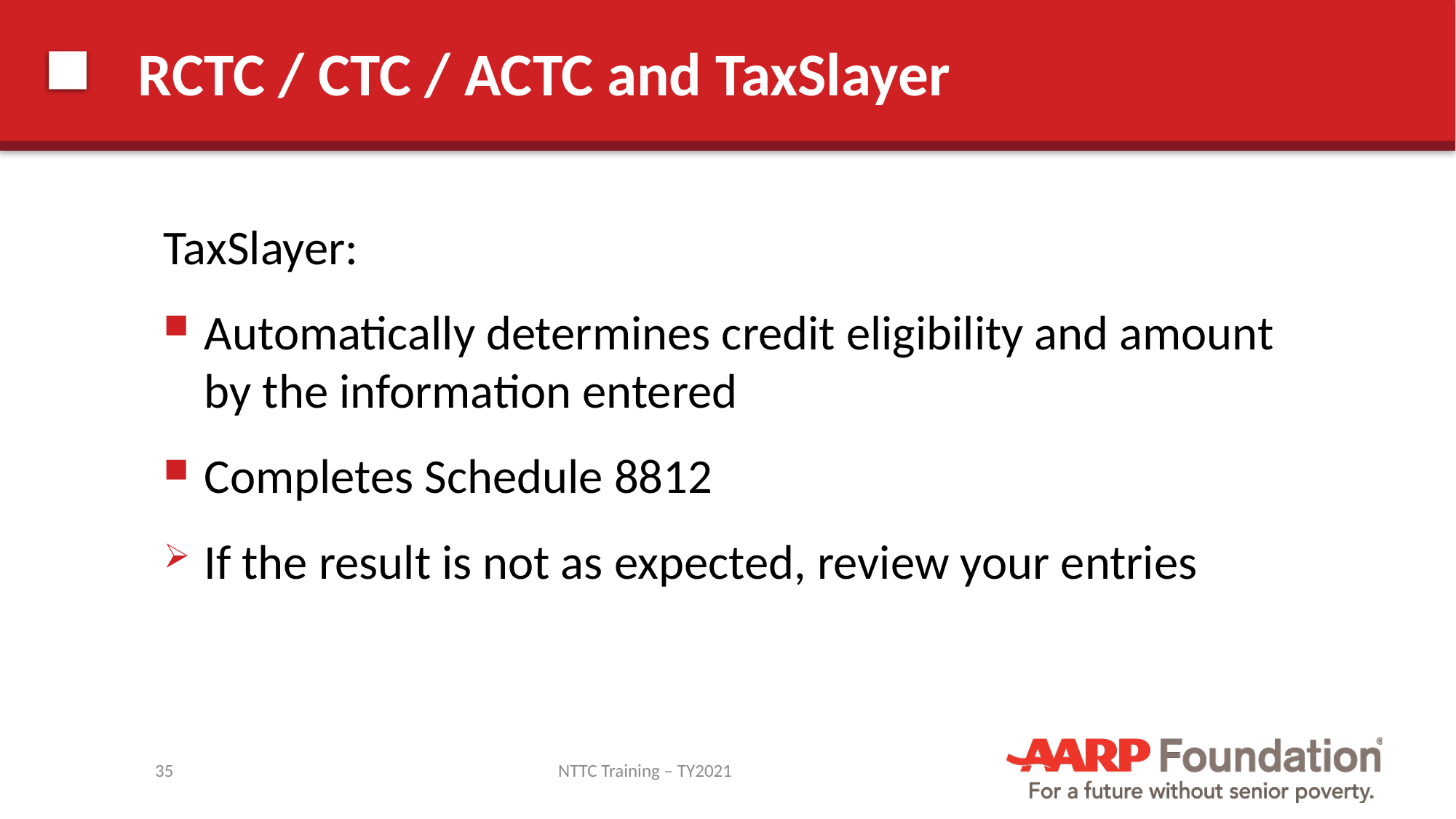

# RCTC / CTC / ACTC and TaxSlayer
TaxSlayer:
Automatically determines credit eligibility and amount by the information entered
Completes Schedule 8812
If the result is not as expected, review your entries
35
NTTC Training – TY2021